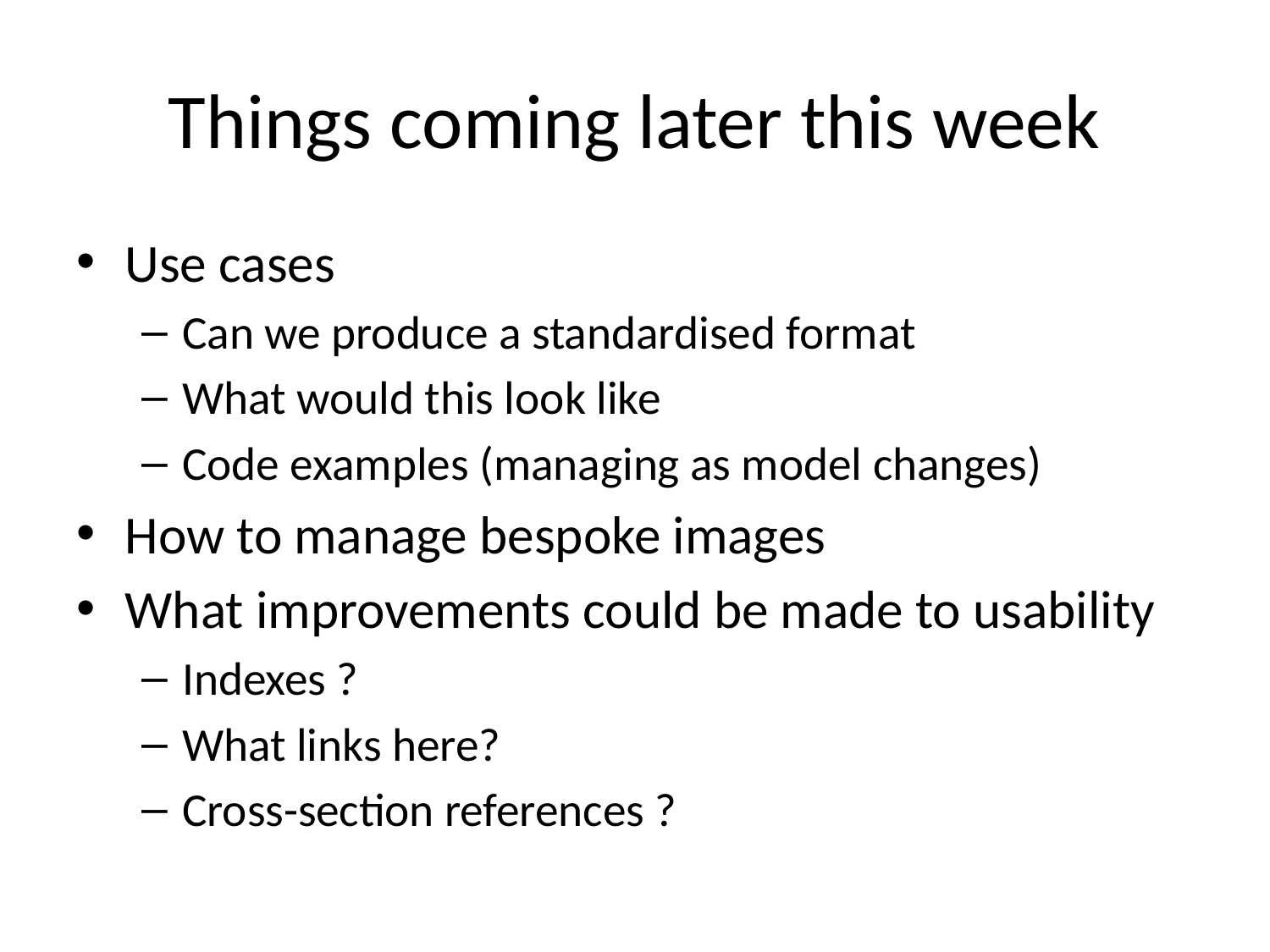

# Things coming later this week
Use cases
Can we produce a standardised format
What would this look like
Code examples (managing as model changes)
How to manage bespoke images
What improvements could be made to usability
Indexes ?
What links here?
Cross-section references ?